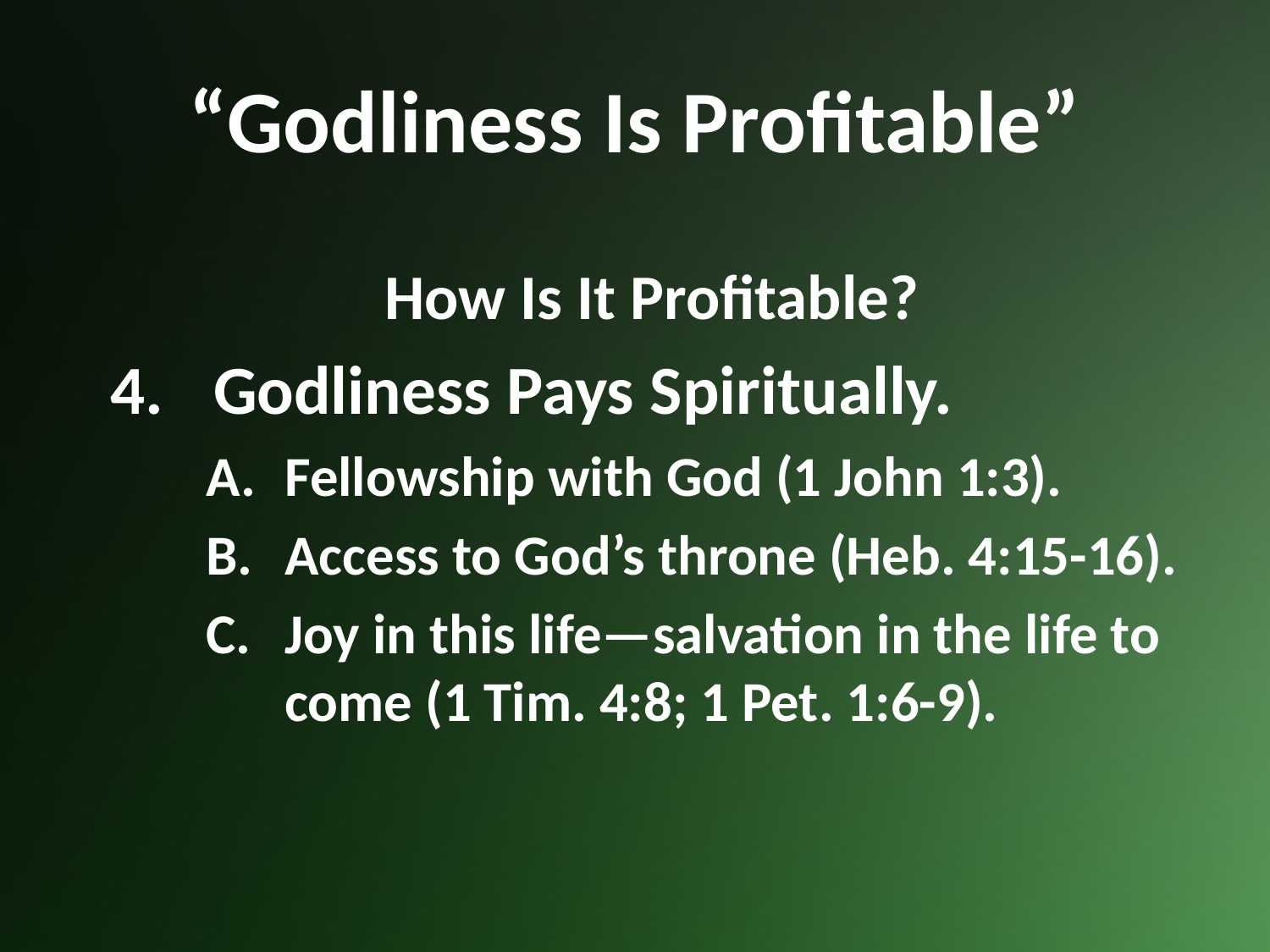

# “Godliness Is Profitable”
How Is It Profitable?
Godliness Pays Spiritually.
Fellowship with God (1 John 1:3).
Access to God’s throne (Heb. 4:15-16).
Joy in this life—salvation in the life to come (1 Tim. 4:8; 1 Pet. 1:6-9).